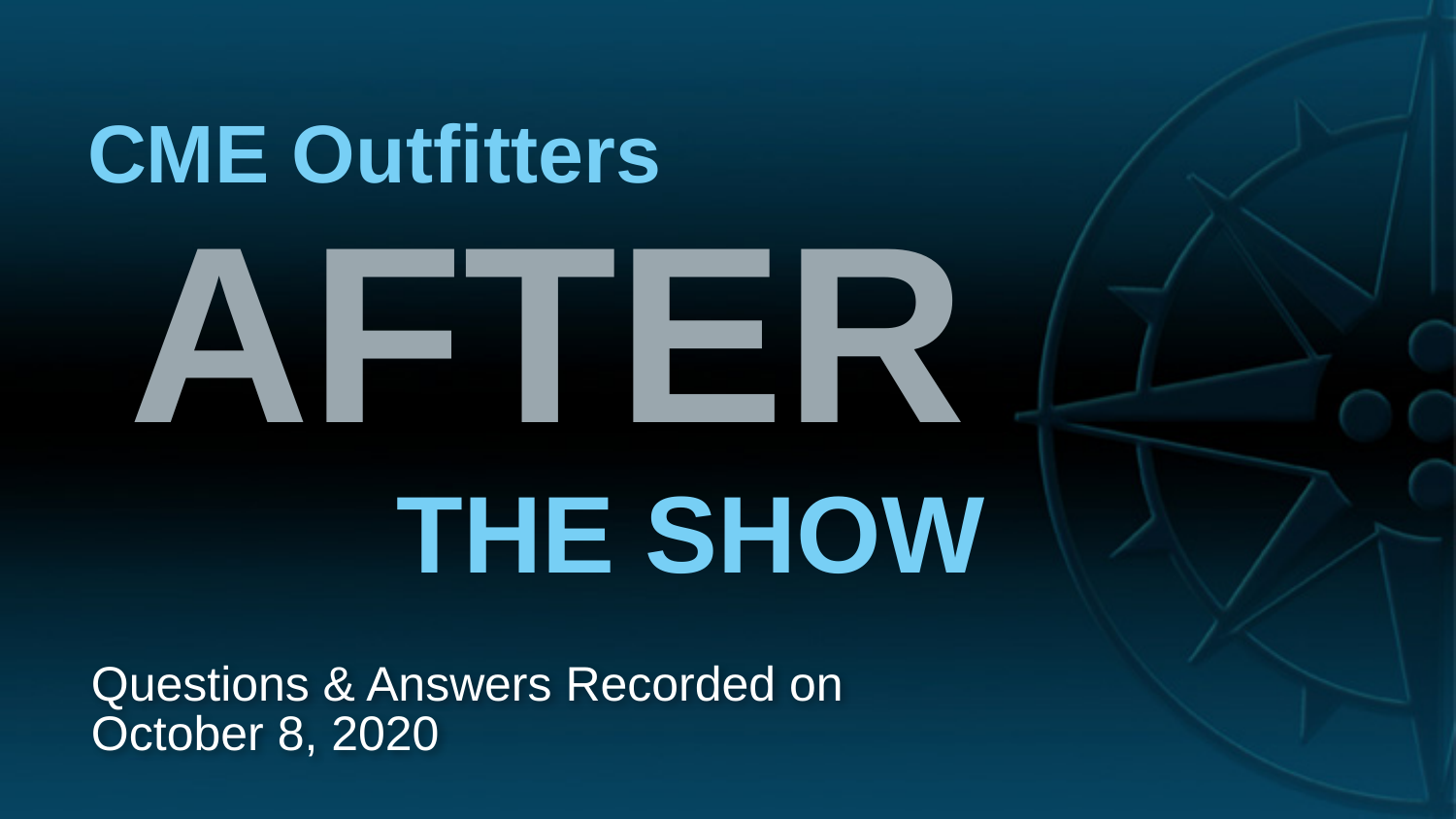

CME Outfitters
AFTER
THE SHOW
Questions & Answers Recorded on October 8, 2020